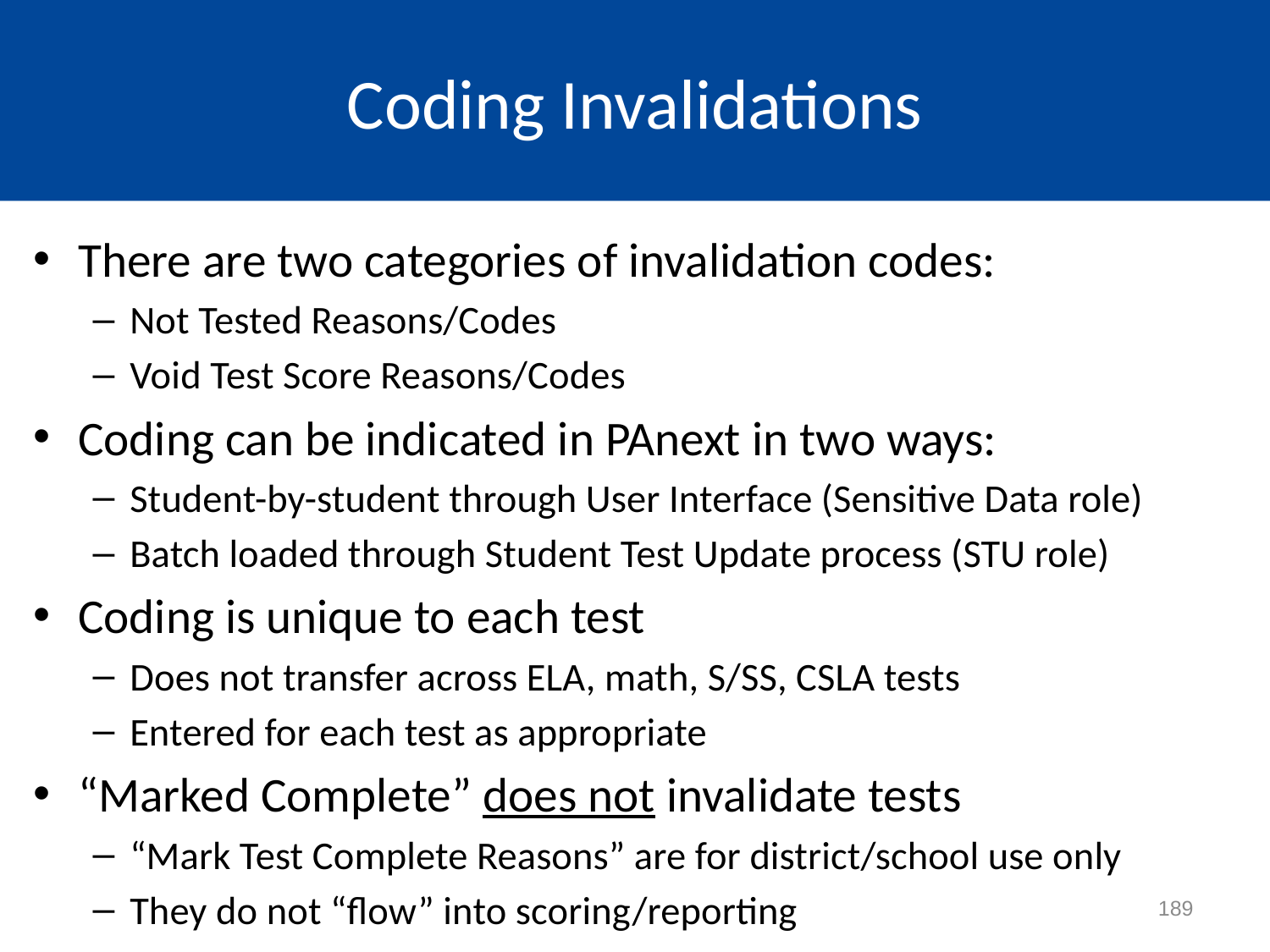

# Coding Invalidations
There are two categories of invalidation codes:
Not Tested Reasons/Codes
Void Test Score Reasons/Codes
Coding can be indicated in PAnext in two ways:
Student-by-student through User Interface (Sensitive Data role)
Batch loaded through Student Test Update process (STU role)
Coding is unique to each test
Does not transfer across ELA, math, S/SS, CSLA tests
Entered for each test as appropriate
“Marked Complete” does not invalidate tests
“Mark Test Complete Reasons” are for district/school use only
They do not “flow” into scoring/reporting
189